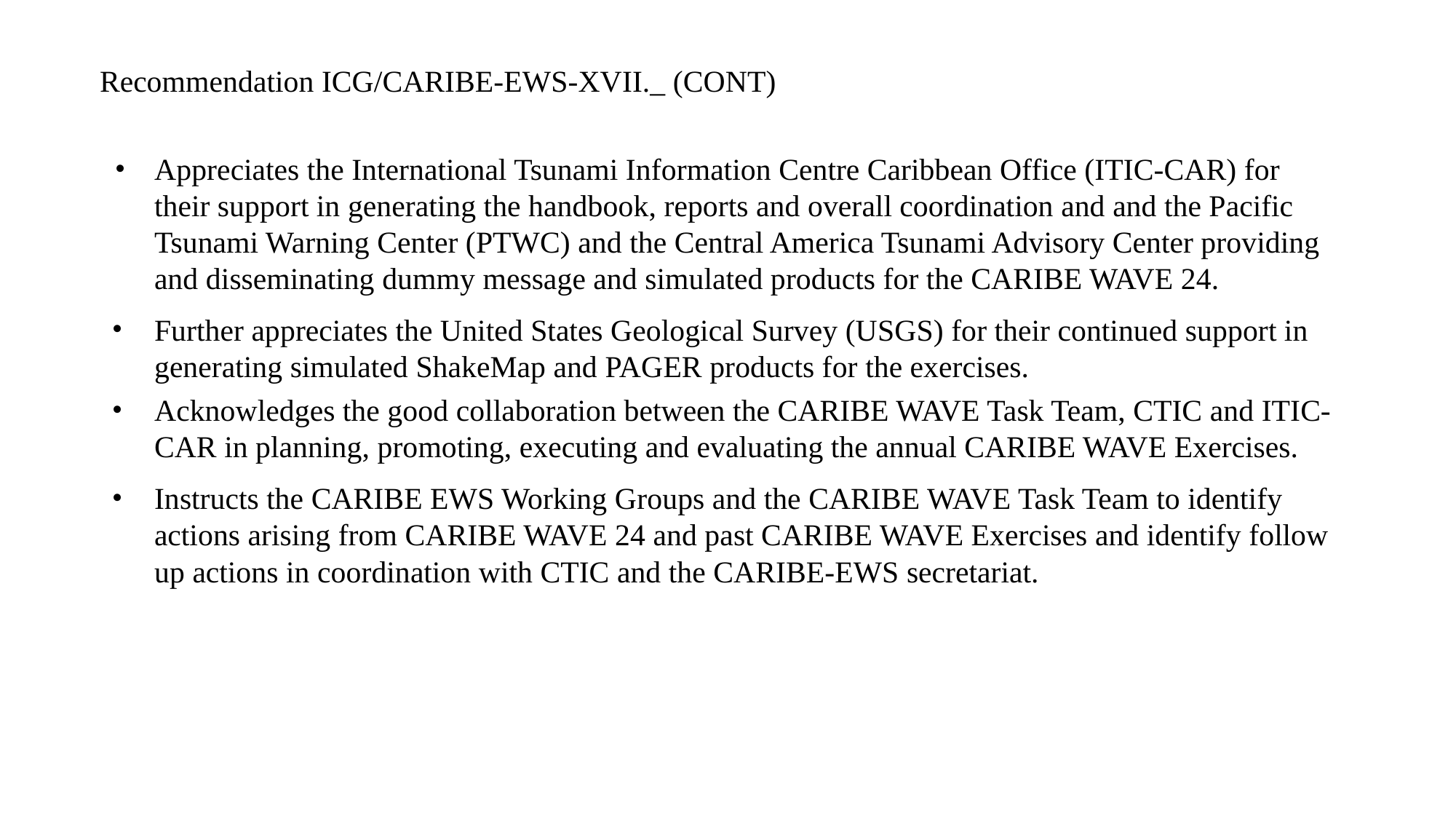

Recommendation ICG/CARIBE-EWS-XVII._ (CONT)

Appreciates the International Tsunami Information Centre Caribbean Office (ITIC-CAR) for their support in generating the handbook, reports and overall coordination and and the Pacific Tsunami Warning Center (PTWC) and the Central America Tsunami Advisory Center providing and disseminating dummy message and simulated products for the CARIBE WAVE 24.
Further appreciates the United States Geological Survey (USGS) for their continued support in generating simulated ShakeMap and PAGER products for the exercises.
Acknowledges the good collaboration between the CARIBE WAVE Task Team, CTIC and ITIC-CAR in planning, promoting, executing and evaluating the annual CARIBE WAVE Exercises.
Instructs the CARIBE EWS Working Groups and the CARIBE WAVE Task Team to identify actions arising from CARIBE WAVE 24 and past CARIBE WAVE Exercises and identify follow up actions in coordination with CTIC and the CARIBE-EWS secretariat.